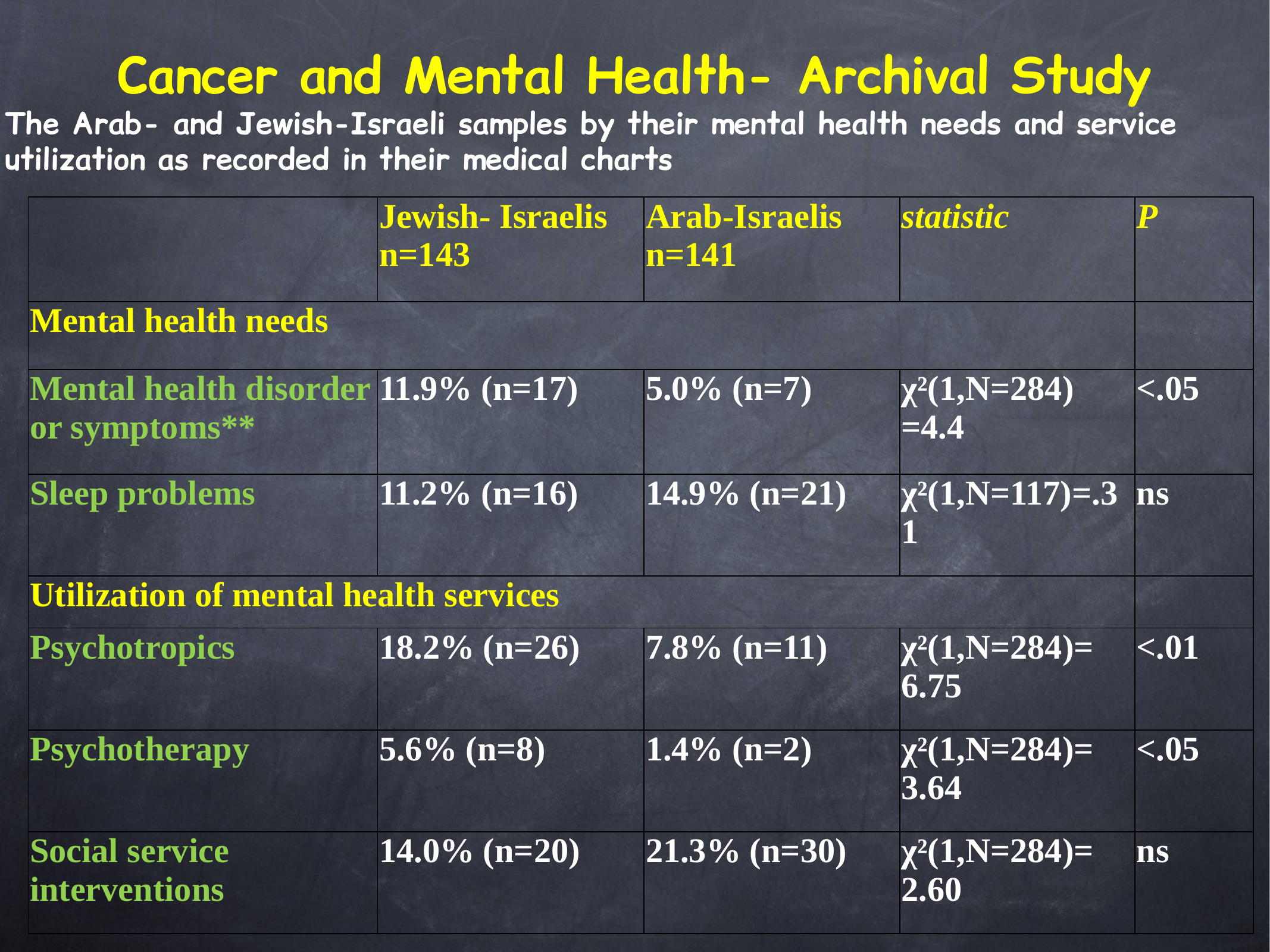

# Cancer and Mental Health- Archival Study
The Arab- and Jewish-Israeli samples by their mental health needs and service utilization as recorded in their medical charts
|  | Jewish- Israelis n=143 | Arab-Israelis n=141 | statistic | P |
| --- | --- | --- | --- | --- |
| Mental health needs |  |  |  |  |
| Mental health disorder or symptoms\*\* | 11.9% (n=17) | 5.0% (n=7) | χ²(1,N=284) =4.4 | <.05 |
| Sleep problems | 11.2% (n=16) | 14.9% (n=21) | χ²(1,N=117)=.31 | ns |
| Utilization of mental health services |  |  |  |  |
| Psychotropics | 18.2% (n=26) | 7.8% (n=11) | χ²(1,N=284)= 6.75 | <.01 |
| Psychotherapy | 5.6% (n=8) | 1.4% (n=2) | χ²(1,N=284)= 3.64 | <.05 |
| Social service interventions | 14.0% (n=20) | 21.3% (n=30) | χ²(1,N=284)= 2.60 | ns |